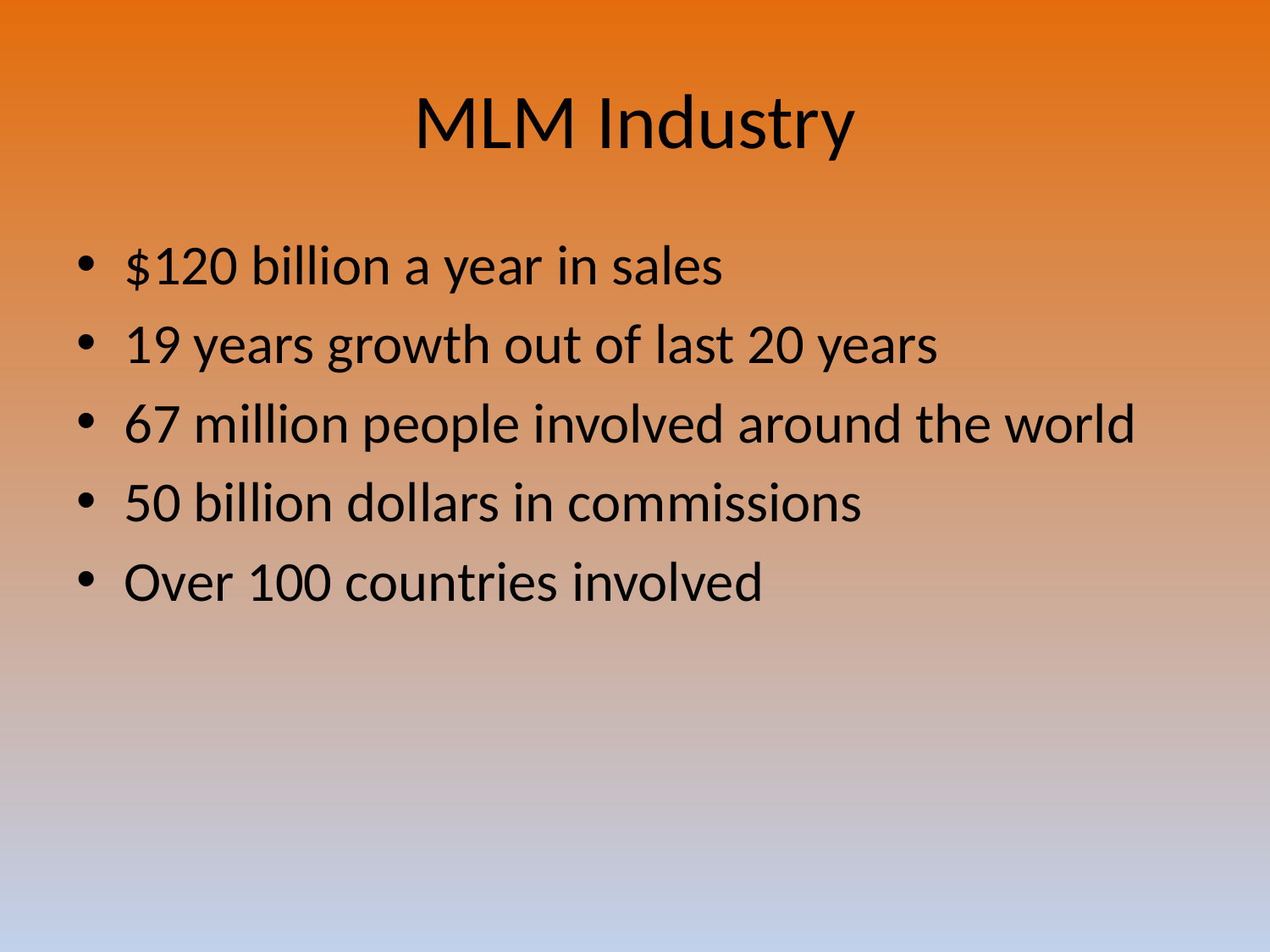

# MLM Industry
$120 billion a year in sales
19 years growth out of last 20 years
67 million people involved around the world
50 billion dollars in commissions
Over 100 countries involved